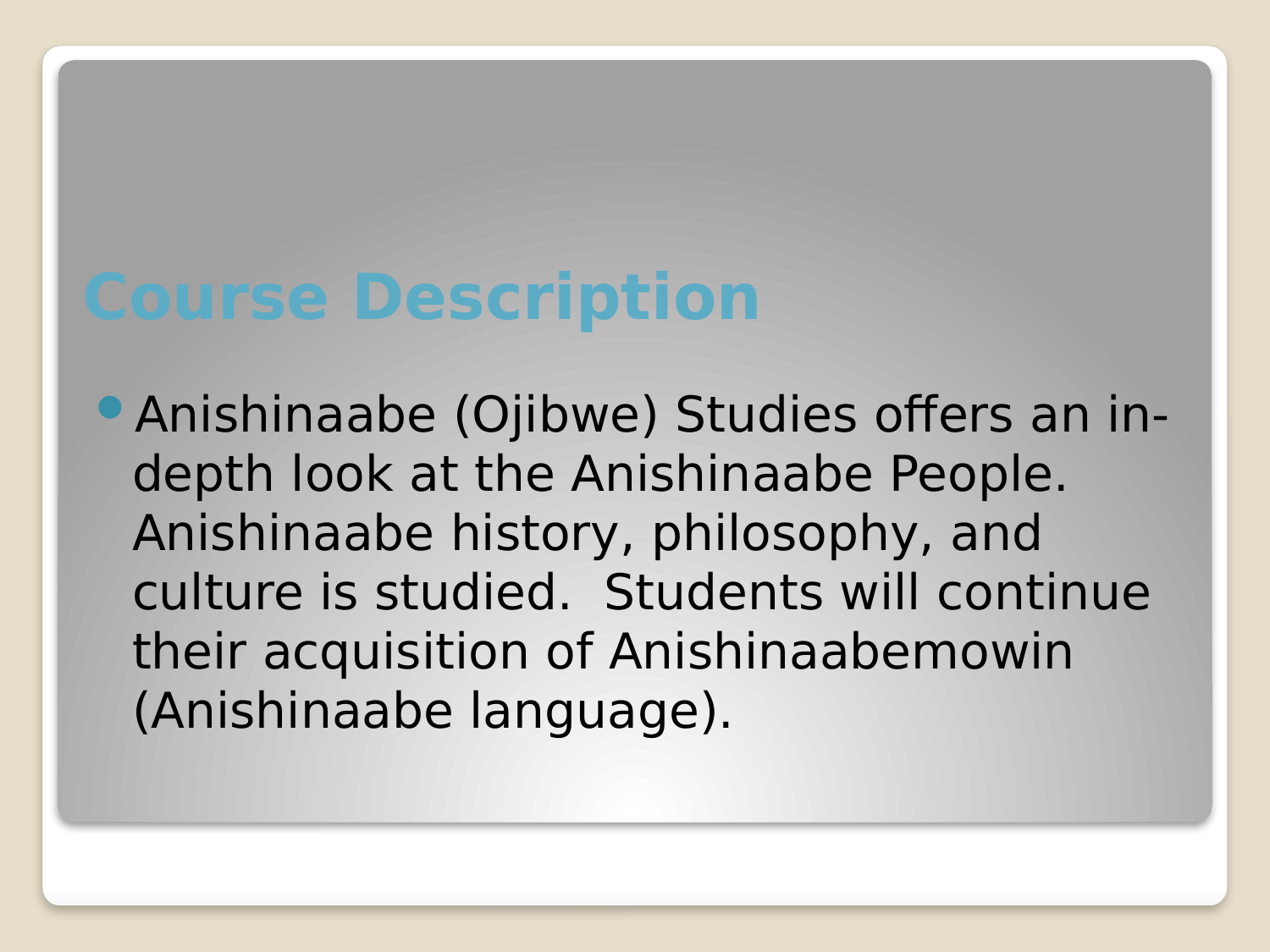

# Course Description
Anishinaabe (Ojibwe) Studies offers an in-depth look at the Anishinaabe People.  Anishinaabe history, philosophy, and culture is studied.  Students will continue their acquisition of Anishinaabemowin (Anishinaabe language).